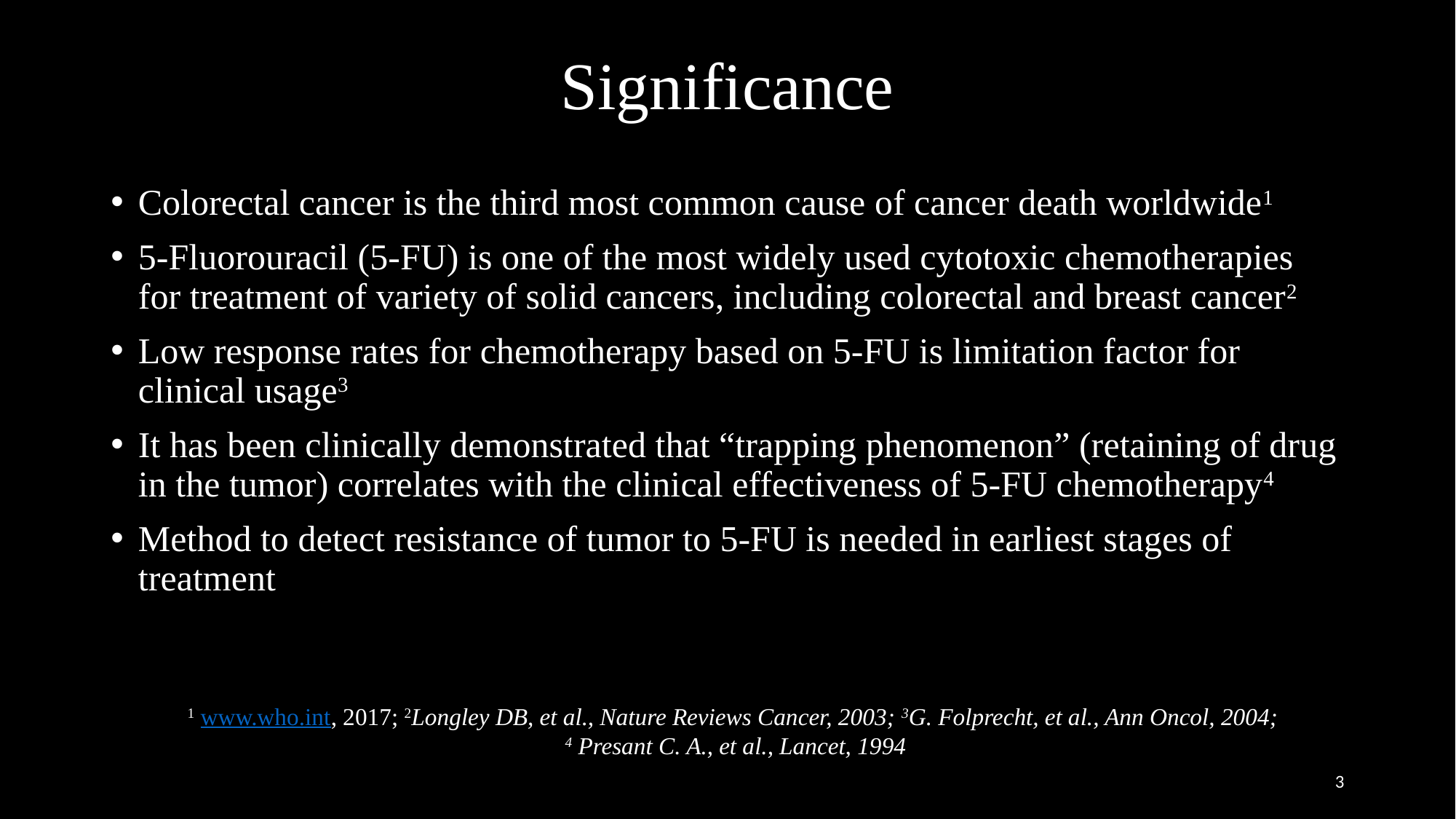

# Significance
Colorectal cancer is the third most common cause of cancer death worldwide1
5-Fluorouracil (5-FU) is one of the most widely used cytotoxic chemotherapies for treatment of variety of solid cancers, including colorectal and breast cancer2
Low response rates for chemotherapy based on 5-FU is limitation factor for clinical usage3
It has been clinically demonstrated that “trapping phenomenon” (retaining of drug in the tumor) correlates with the clinical effectiveness of 5-FU chemotherapy4
Method to detect resistance of tumor to 5-FU is needed in earliest stages of treatment

1 www.who.int, 2017; 2Longley DB, et al., Nature Reviews Cancer, 2003; 3G. Folprecht, et al., Ann Oncol, 2004;
4 Presant C. A., et al., Lancet, 1994
3